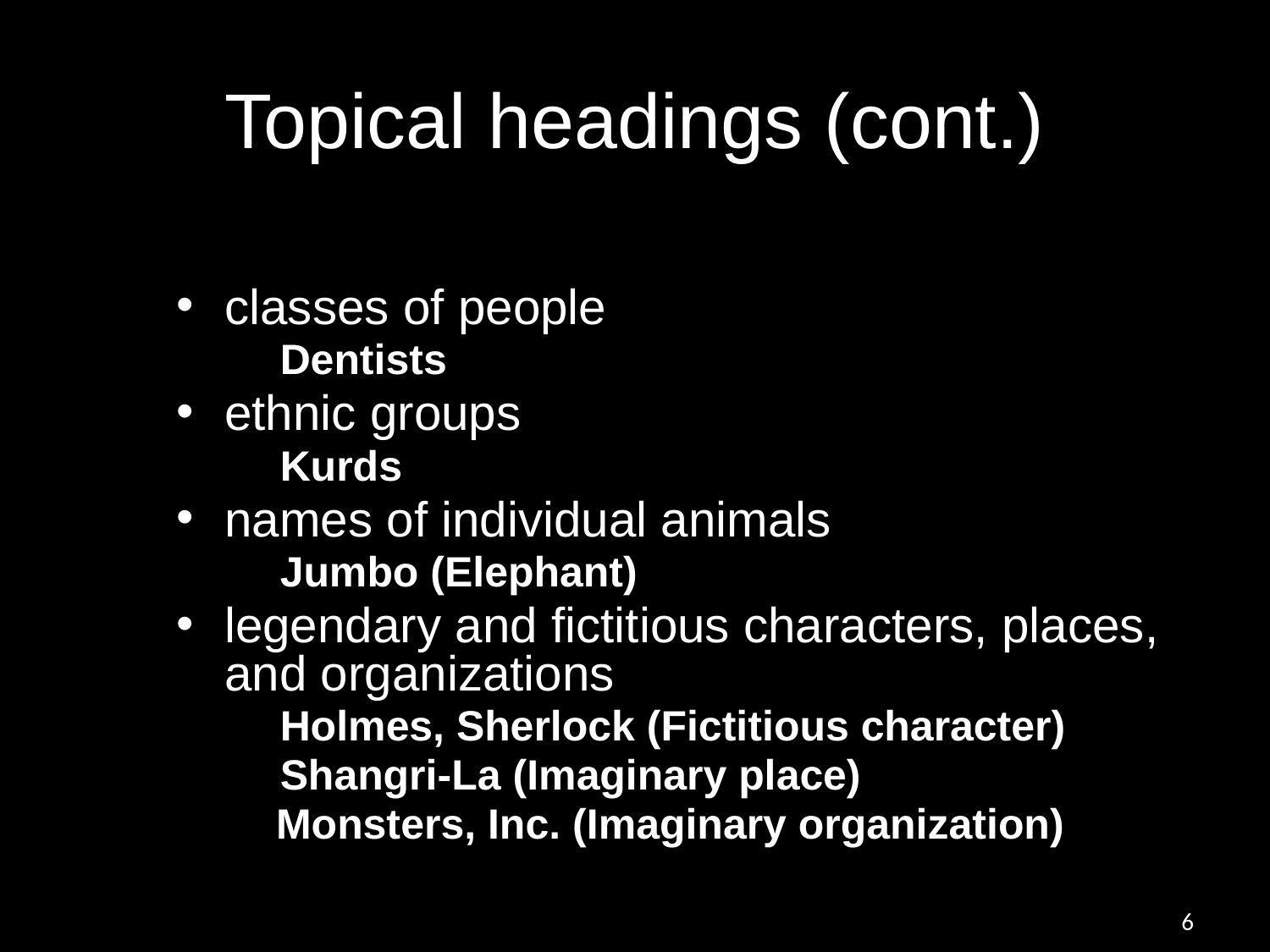

# Topical headings (cont.)
classes of people
	Dentists
ethnic groups
	Kurds
names of individual animals
	Jumbo (Elephant)
legendary and fictitious characters, places, and organizations
	Holmes, Sherlock (Fictitious character)
	Shangri-La (Imaginary place)
   Monsters, Inc. (Imaginary organization)
6